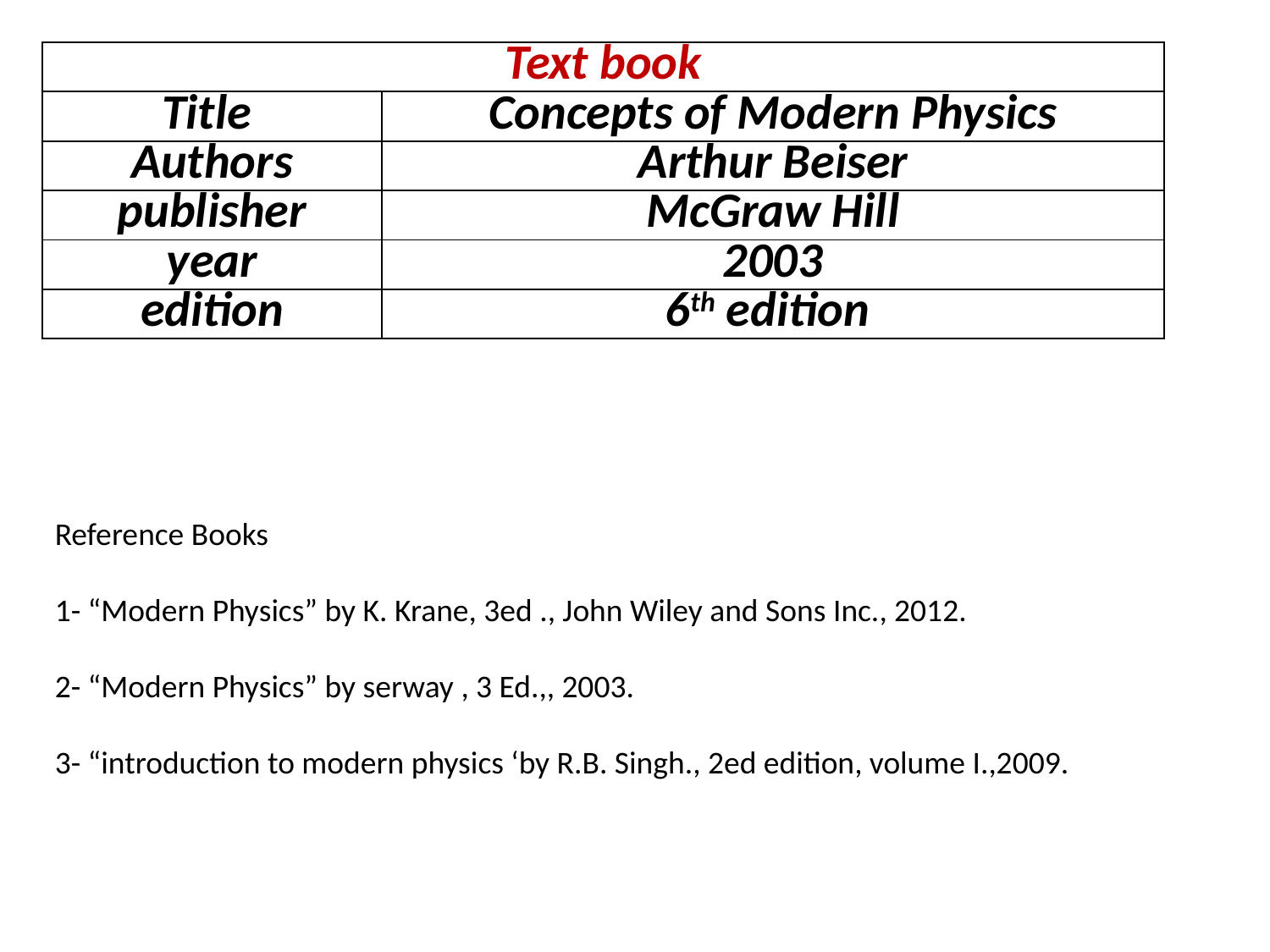

| Text book |  |
| --- | --- |
| Title | Concepts of Modern Physics |
| Authors | Arthur Beiser |
| publisher | McGraw Hill |
| year | 2003 |
| edition | 6th edition |
Reference Books

1- “Modern Physics” by K. Krane, 3ed ., John Wiley and Sons Inc., 2012.

2- “Modern Physics” by serway , 3 Ed.,, 2003.

3- “introduction to modern physics ‘by R.B. Singh., 2ed edition, volume I.,2009.